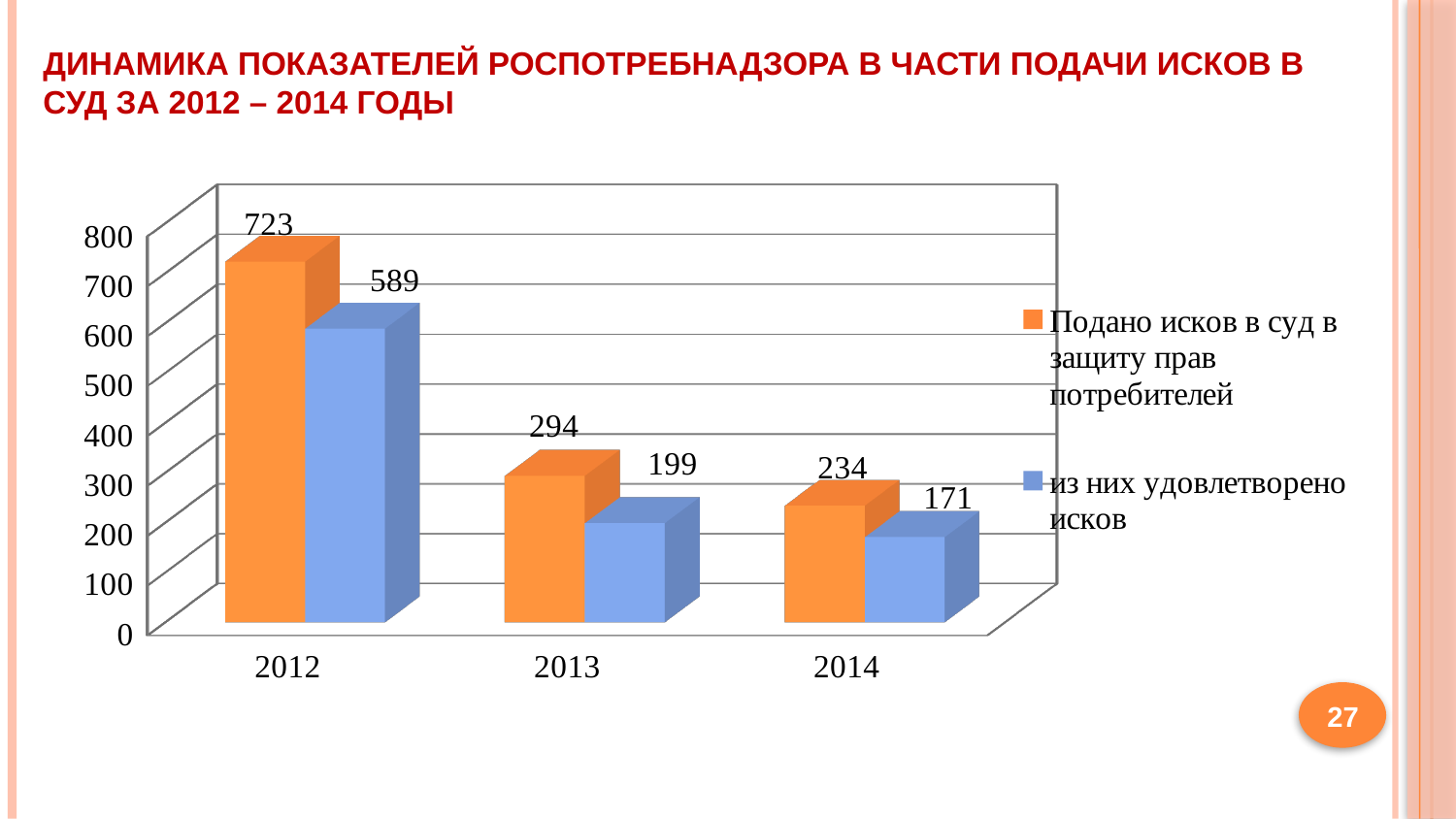

Динамика показателей Роспотребнадзора в части подачи исков в суд за 2012 – 2014 годы

[unsupported chart]

27